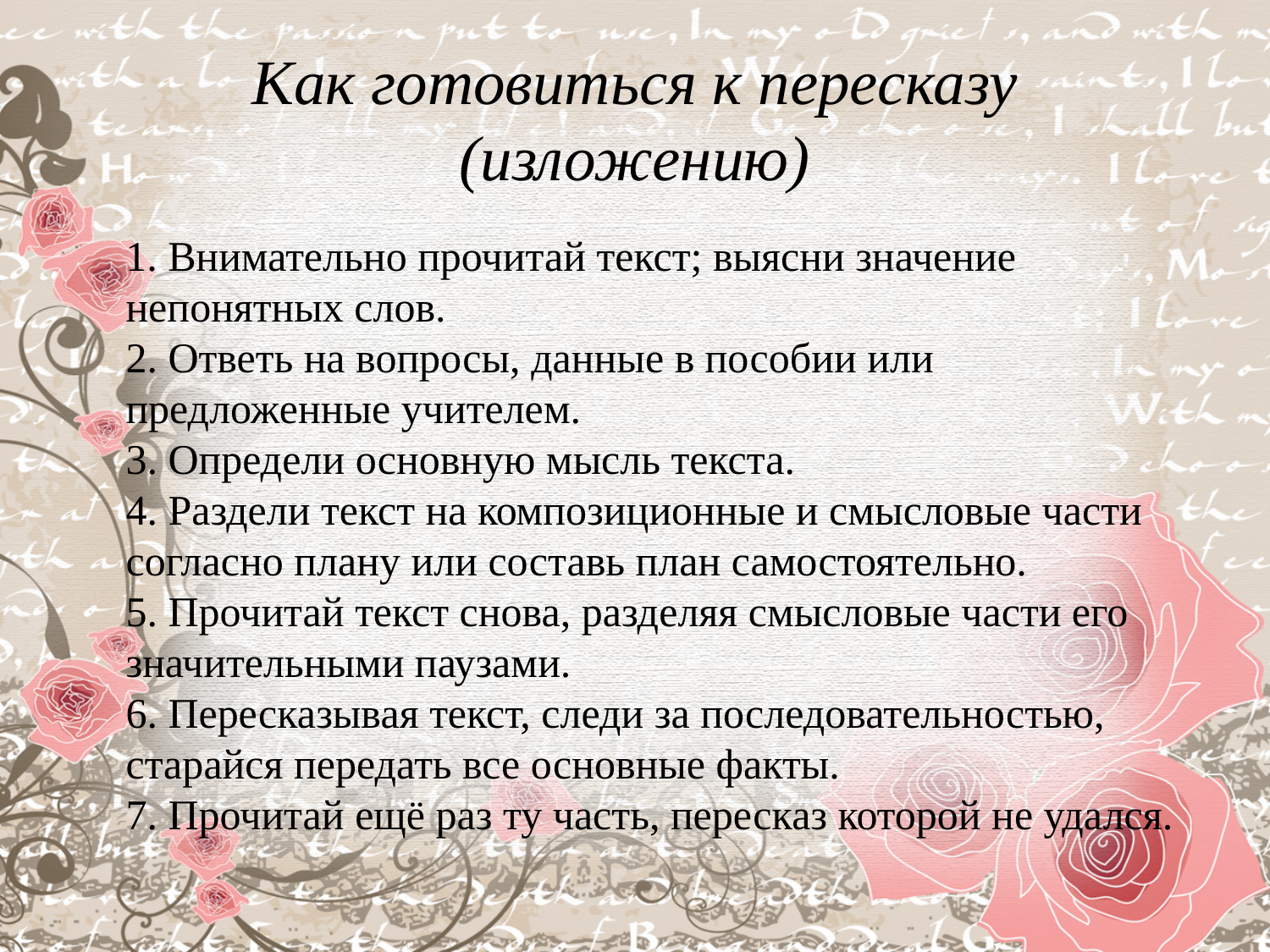

# Как готовиться к пересказу (изложению)
1. Внимательно прочитай текст; выясни значение непонятных слов. 
2. Ответь на вопросы, данные в пособии или предложенные учителем. 
3. Определи основную мысль текста.
4. Раздели текст на композиционные и смысловые части согласно плану или составь план самостоятельно. 
5. Прочитай текст снова, разделяя смысловые части его значительными паузами. 
6. Пересказывая текст, следи за последовательностью, старайся передать все основные факты. 
7. Прочитай ещё раз ту часть, пересказ которой не удался.